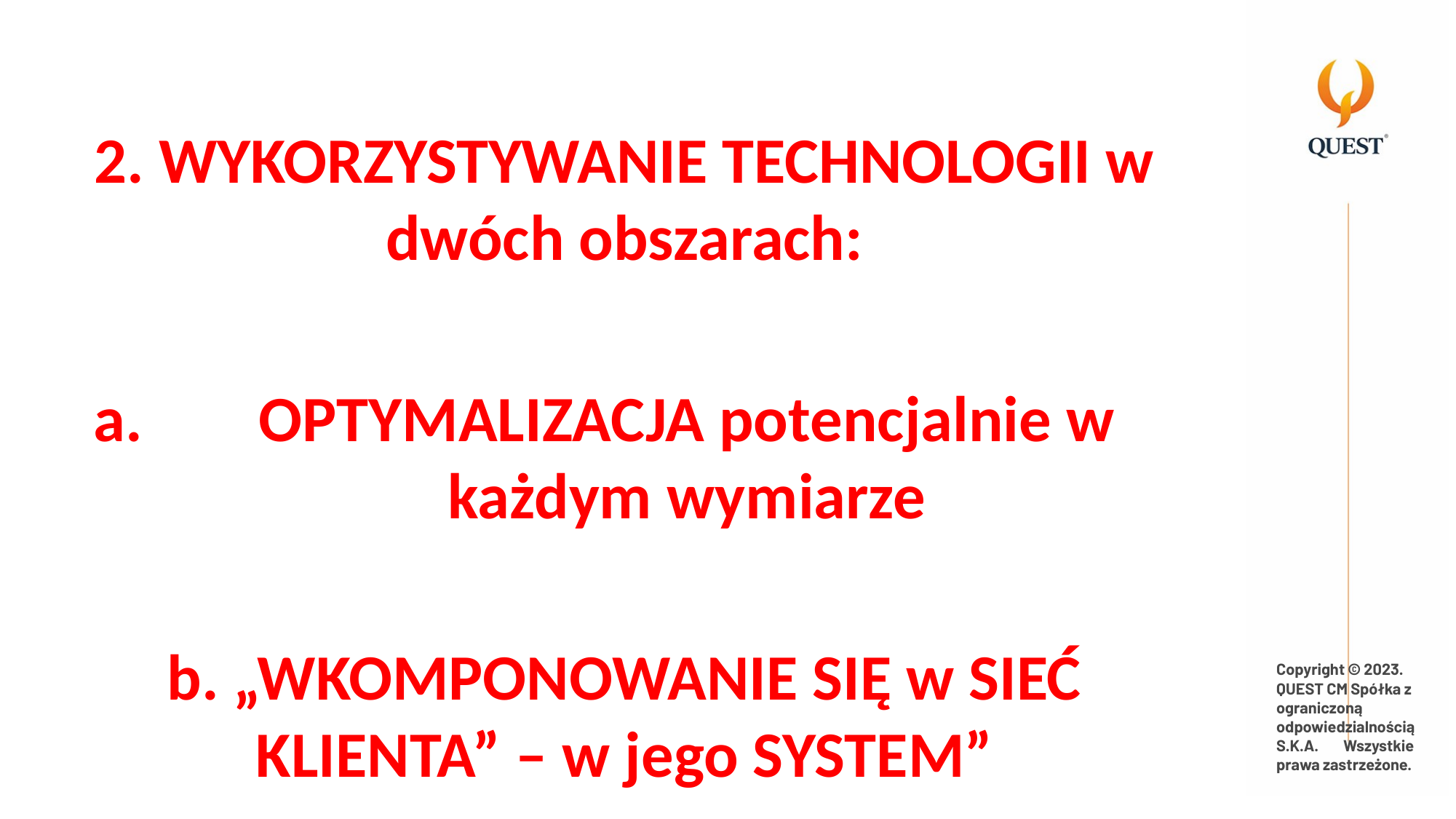

2. WYKORZYSTYWANIE TECHNOLOGII w dwóch obszarach:

OPTYMALIZACJA potencjalnie w każdym wymiarze

b. „WKOMPONOWANIE SIĘ w SIEĆ KLIENTA” – w jego SYSTEM”